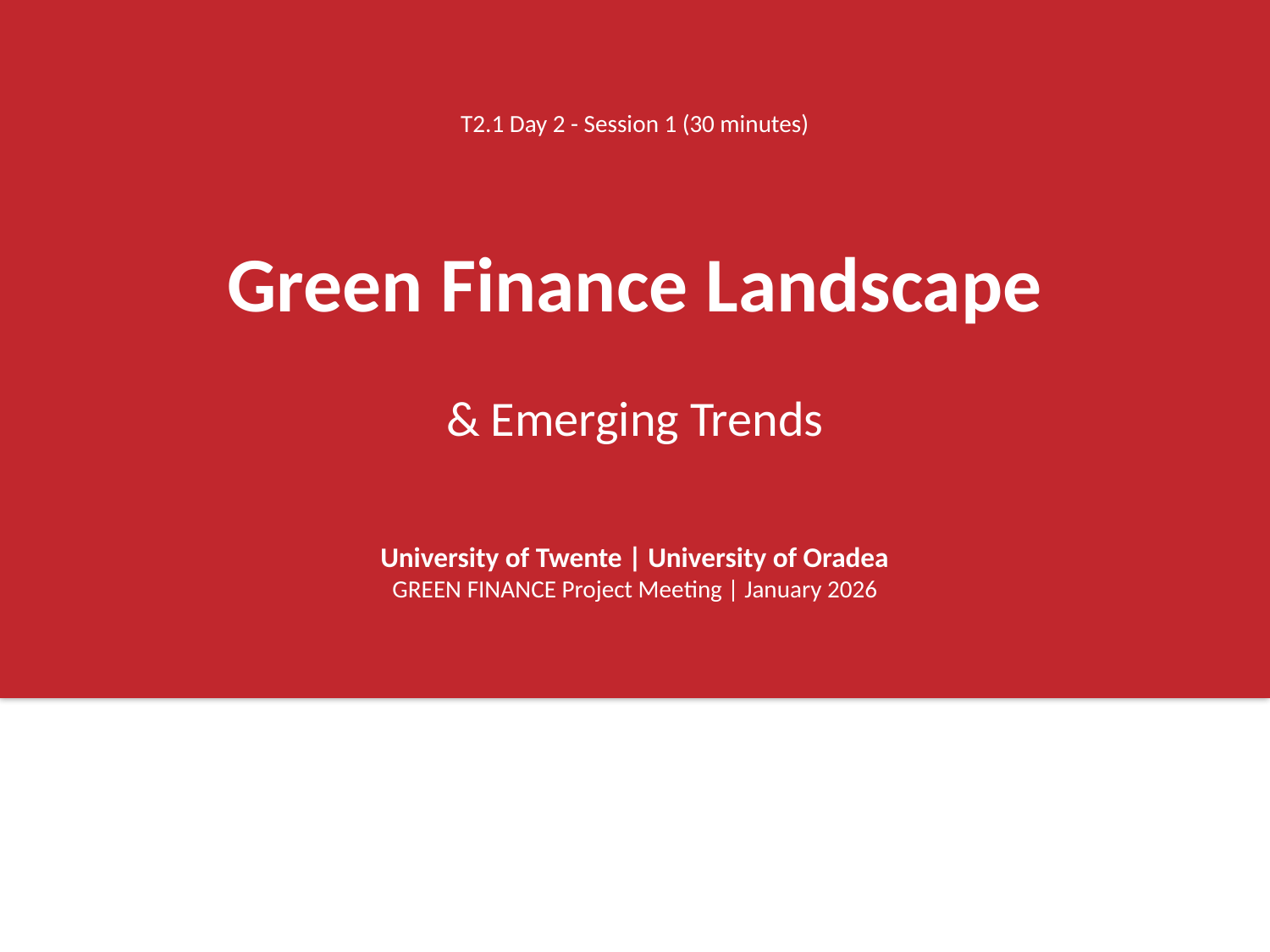

T2.1 Day 2 - Session 1 (30 minutes)
Green Finance Landscape
& Emerging Trends
University of Twente | University of Oradea
GREEN FINANCE Project Meeting | January 2026